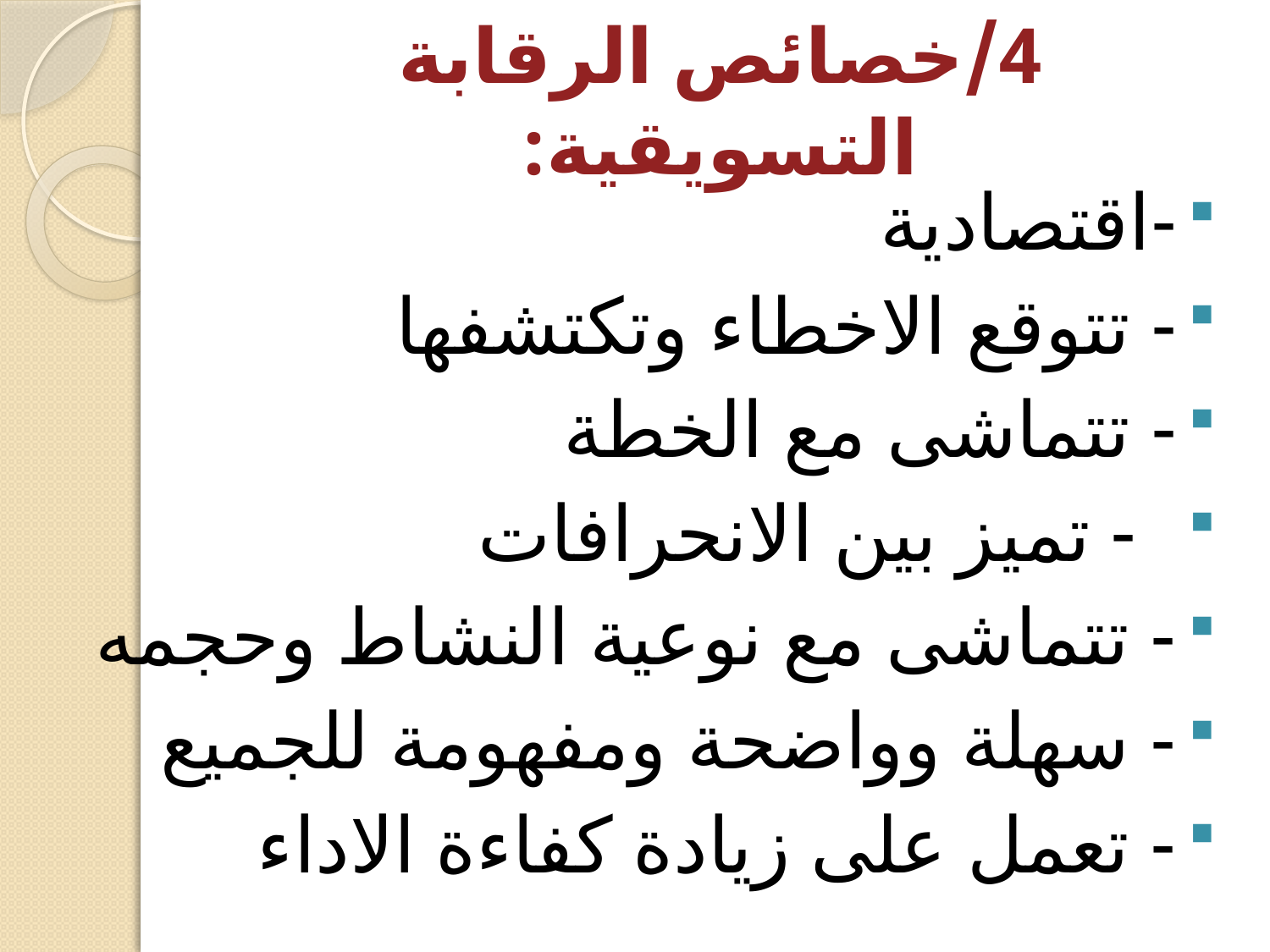

# 4/خصائص الرقابة التسويقية:
-اقتصادية
- تتوقع الاخطاء وتكتشفها
- تتماشى مع الخطة
  - تميز بين الانحرافات
- تتماشى مع نوعية النشاط وحجمه
- سهلة وواضحة ومفهومة للجميع
- تعمل على زيادة كفاءة الاداء